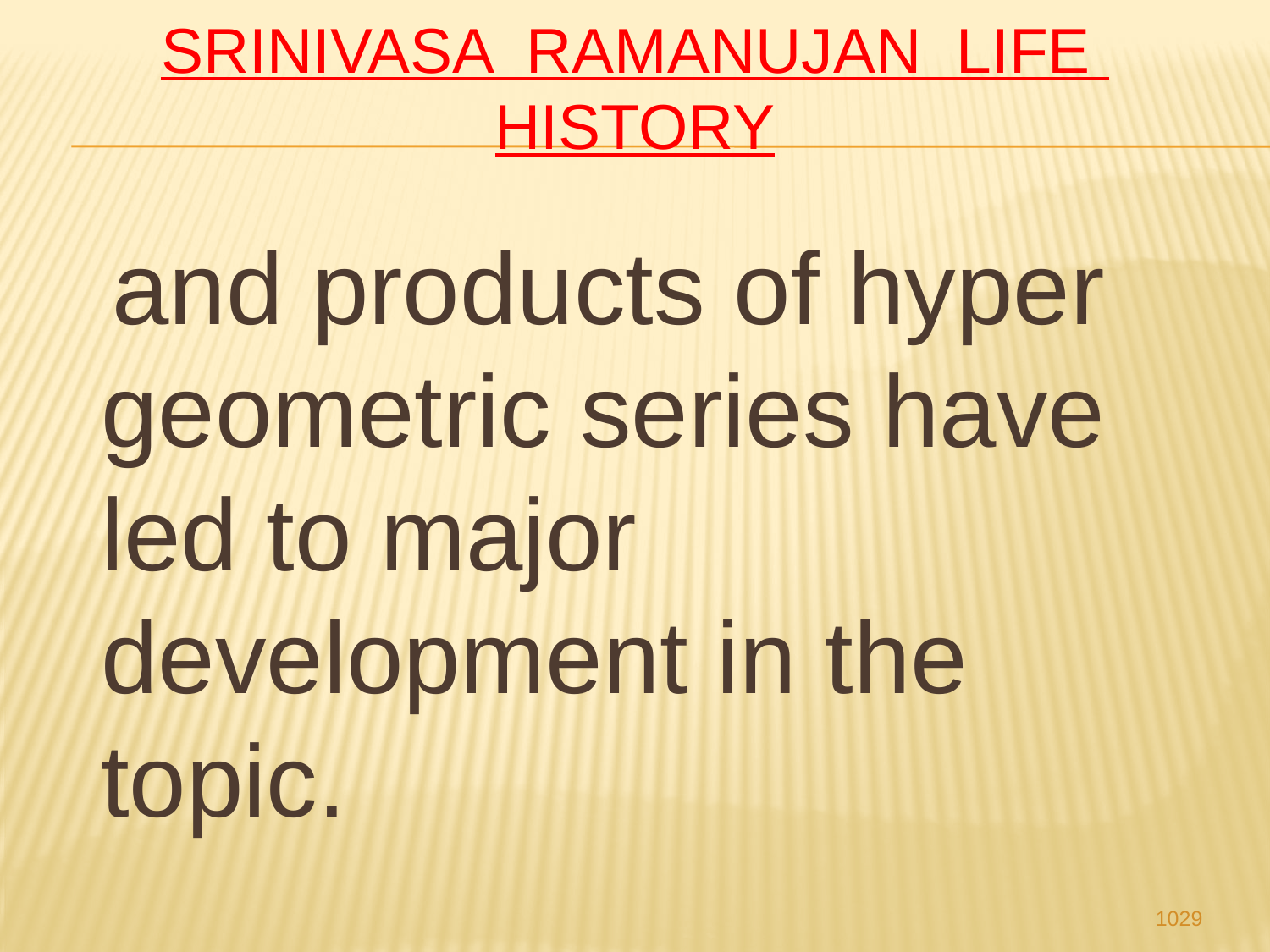

# Srinivasa  Ramanujan  life  history
  and products of hyper geometric series have led to major development in the topic.

1029